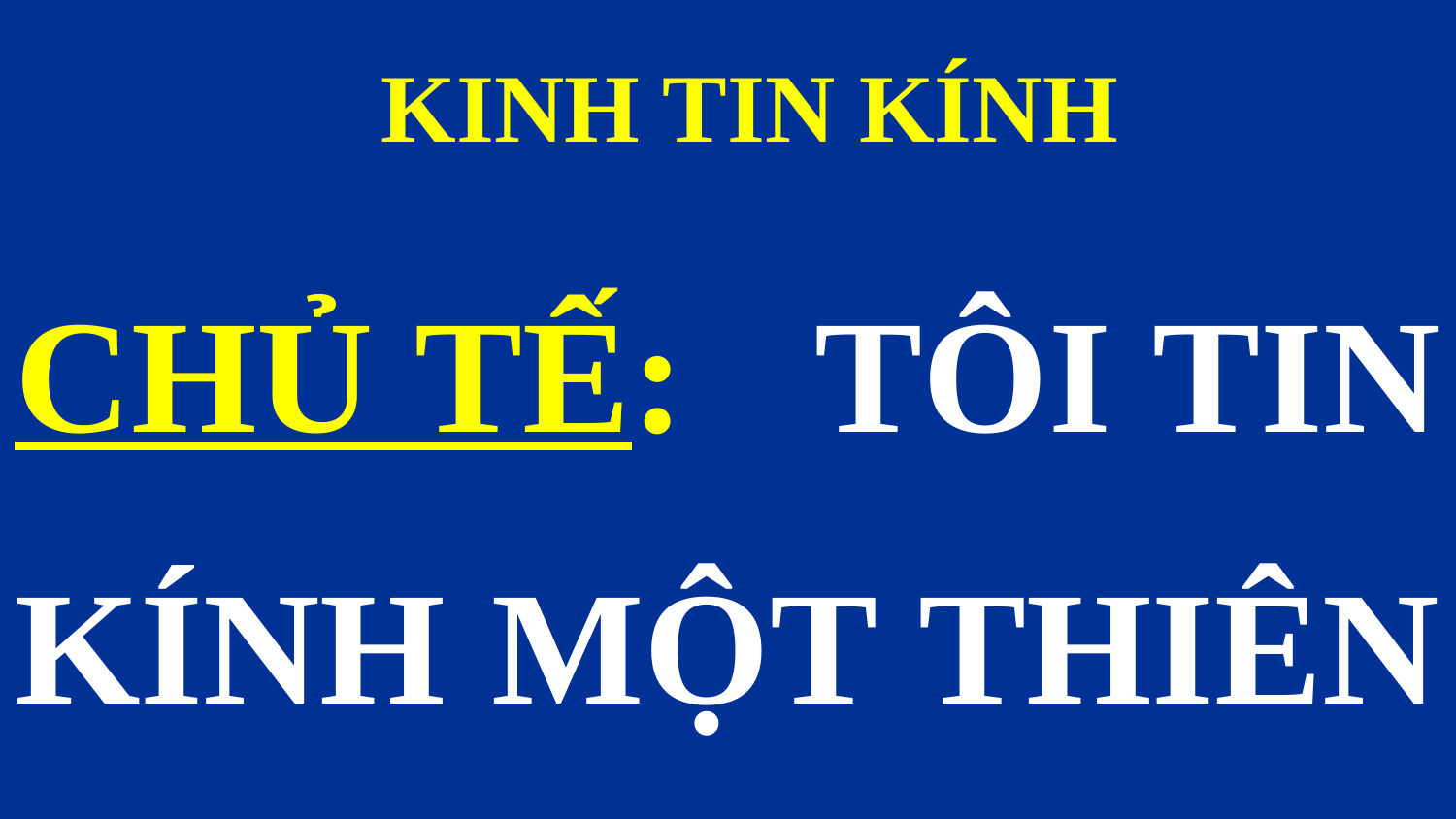

KINH TIN KÍNH
CHỦ TẾ:   TÔI TIN KÍNH MỘT THIÊN CHÚA.